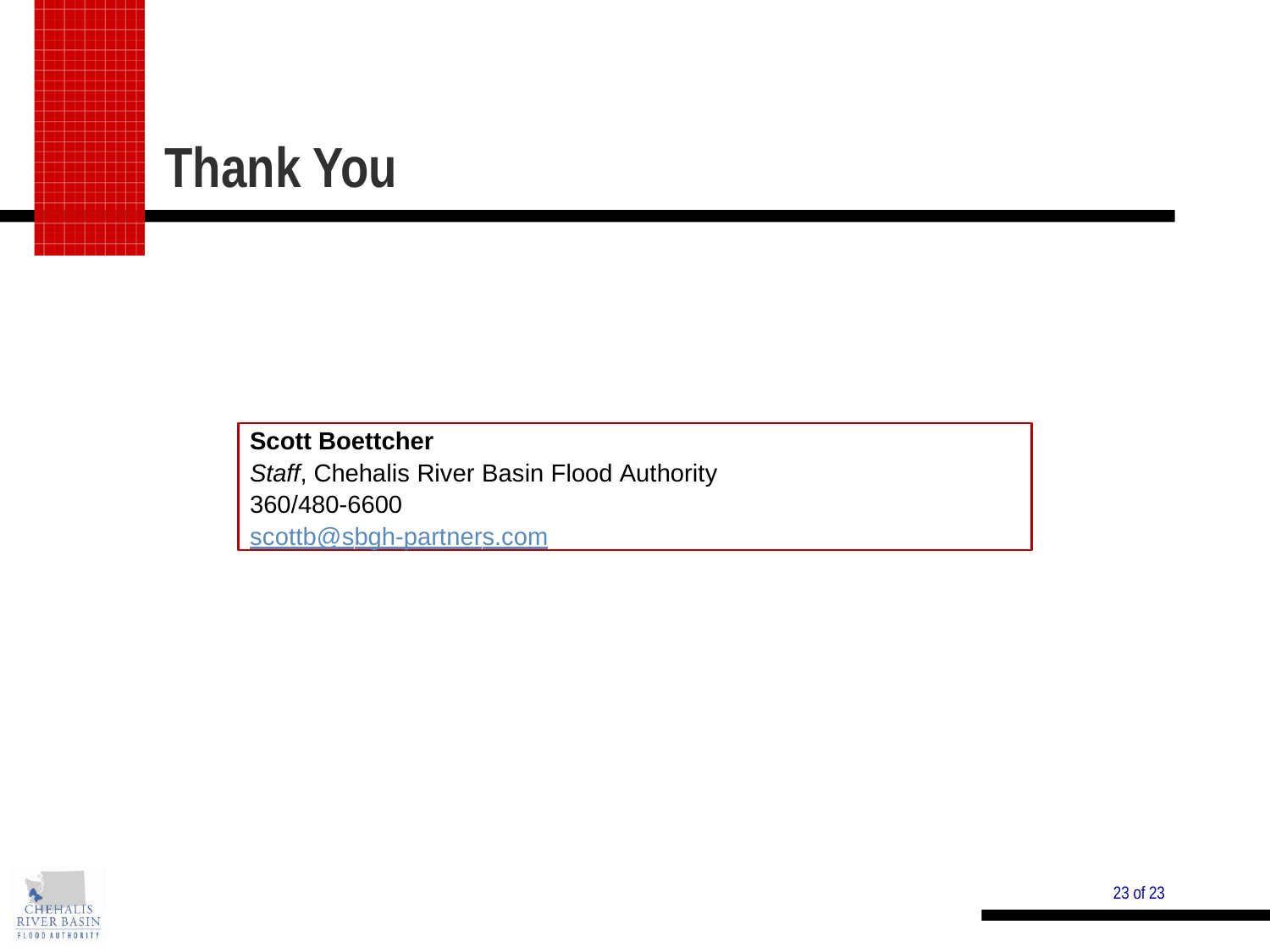

Thank You
Scott Boettcher
Staff, Chehalis River Basin Flood Authority
360/480-6600
scottb@sbgh-partners.com

23 of 23